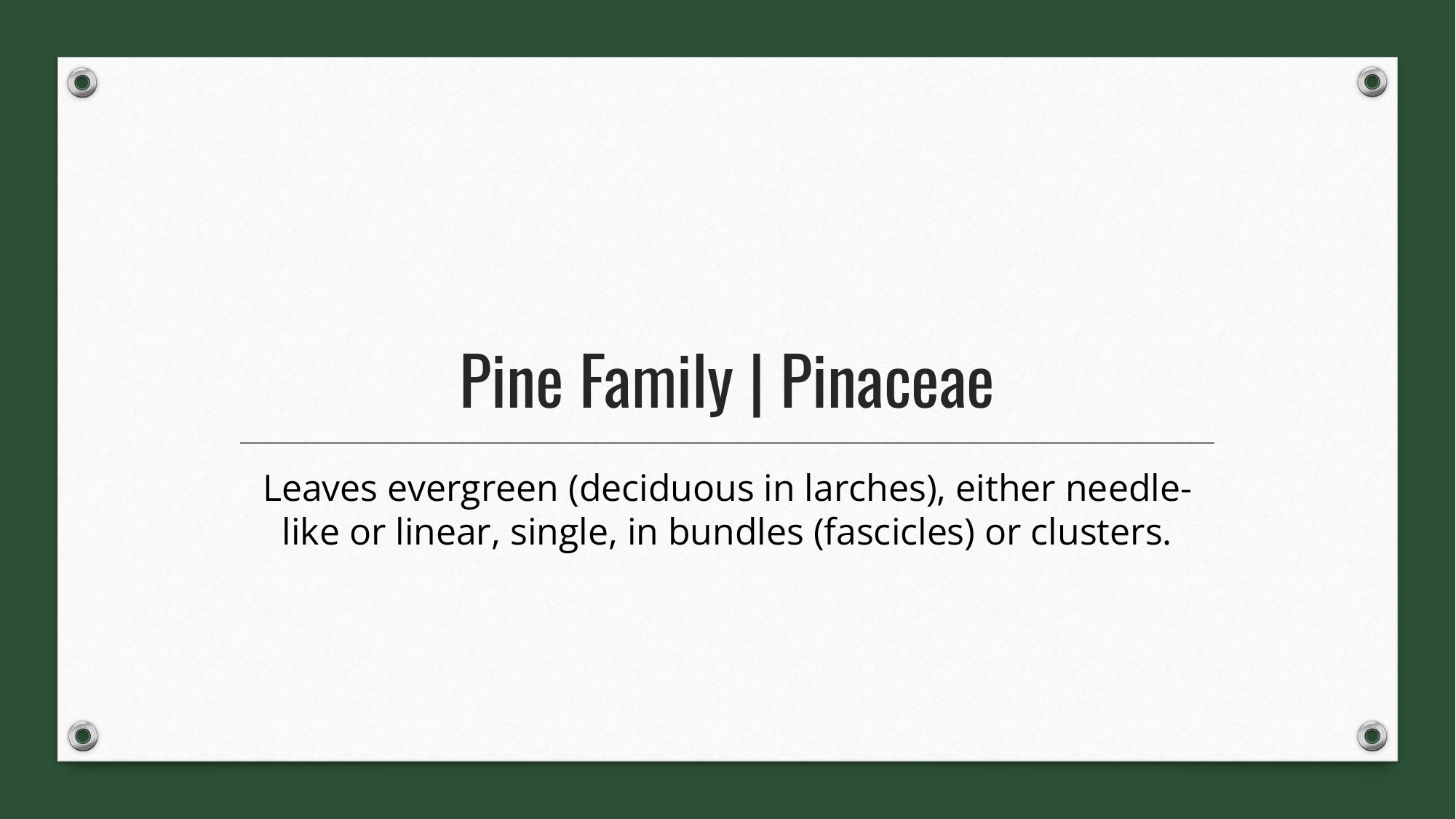

# Pine Family | Pinaceae
Leaves evergreen (deciduous in larches), either needle-like or linear, single, in bundles (fascicles) or clusters.